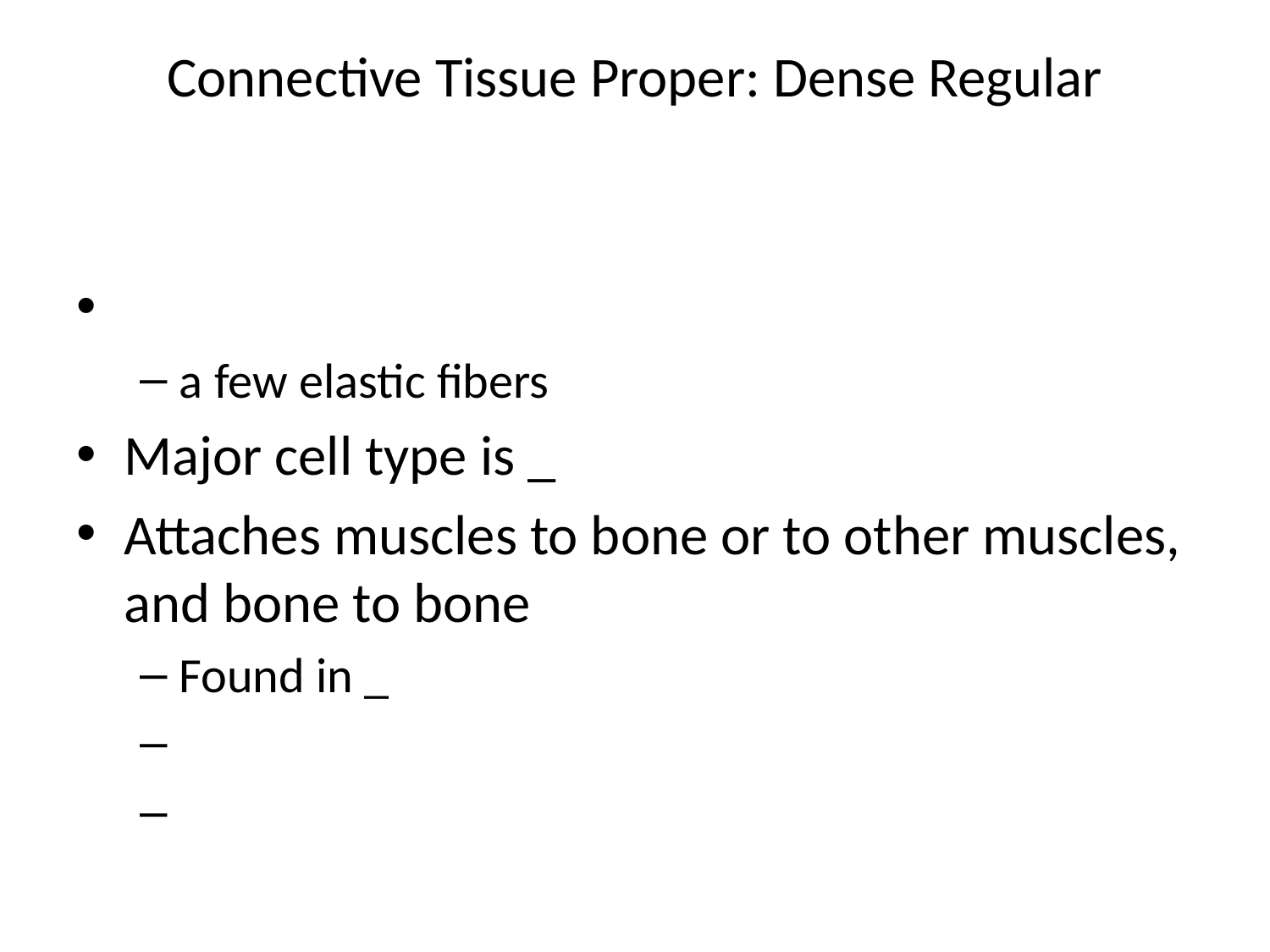

# Connective Tissue Proper: Dense Regular

a few elastic fibers
Major cell type is _
Attaches muscles to bone or to other muscles, and bone to bone
Found in _